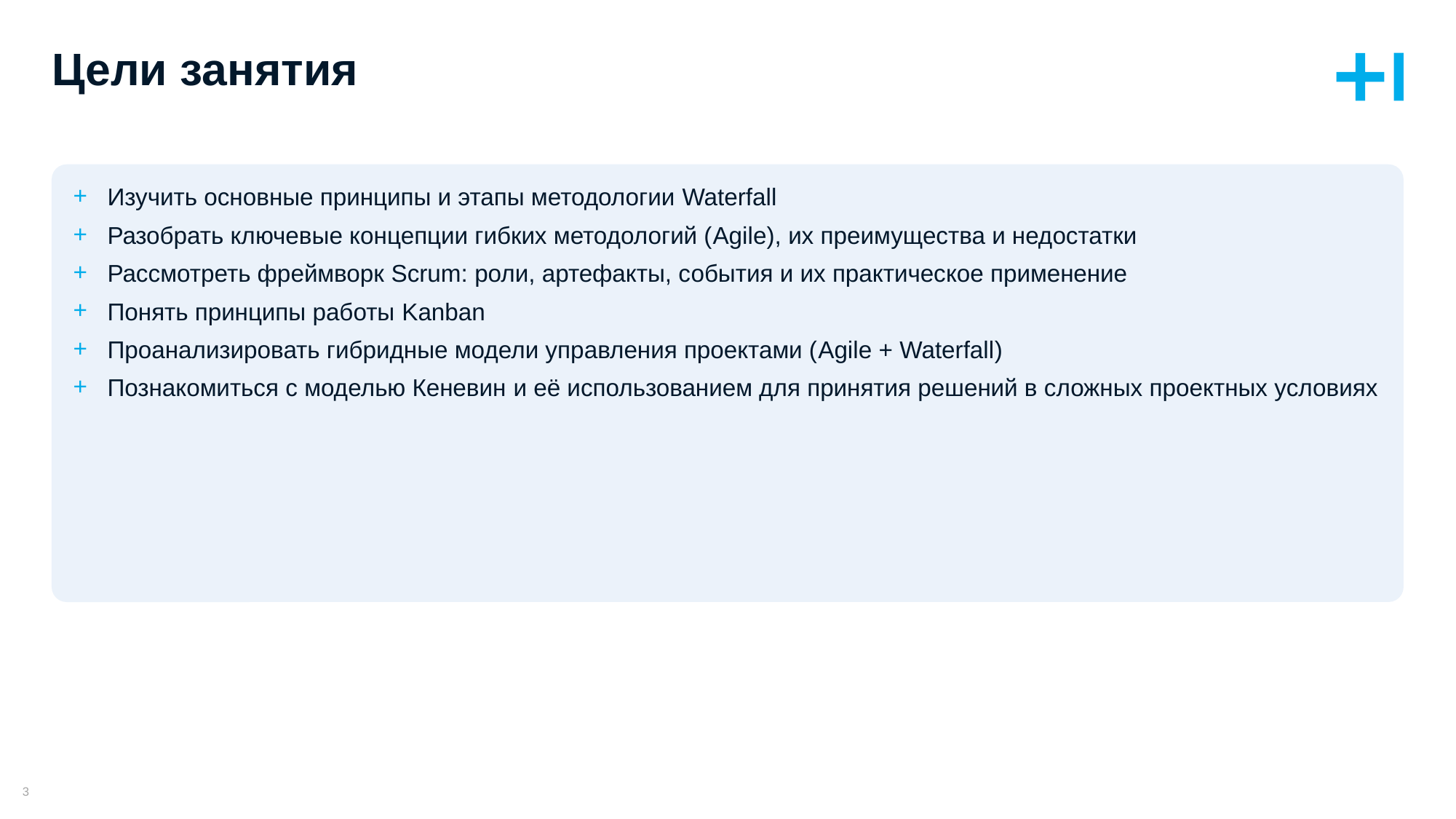

# Цели занятия
Изучить основные принципы и этапы методологии Waterfall
Разобрать ключевые концепции гибких методологий (Agile), их преимущества и недостатки
Рассмотреть фреймворк Scrum: роли, артефакты, события и их практическое применение
Понять принципы работы Kanban
Проанализировать гибридные модели управления проектами (Agile + Waterfall)
Познакомиться с моделью Кеневин и её использованием для принятия решений в сложных проектных условиях